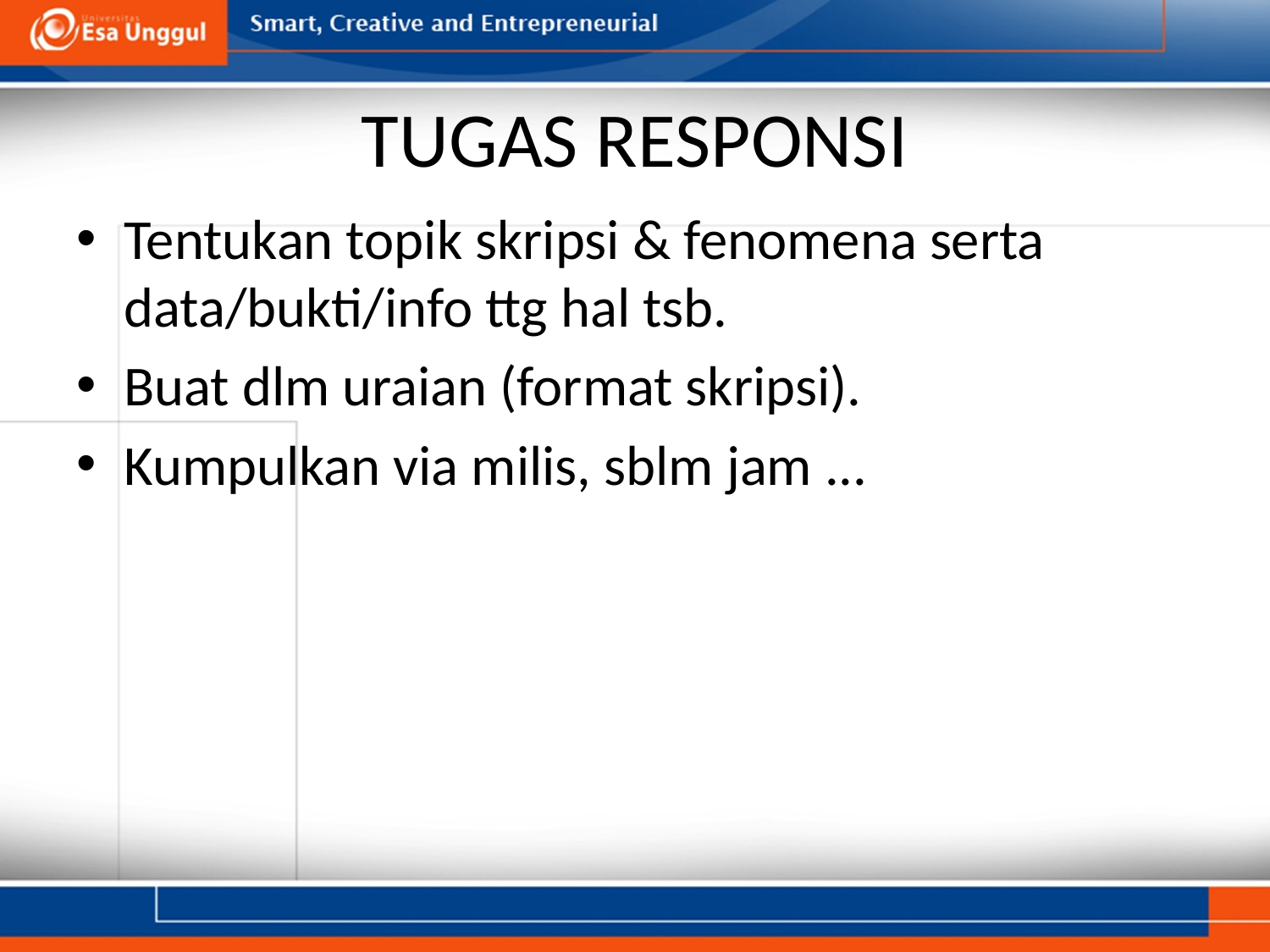

# TUGAS RESPONSI
Tentukan topik skripsi & fenomena serta data/bukti/info ttg hal tsb.
Buat dlm uraian (format skripsi).
Kumpulkan via milis, sblm jam ...